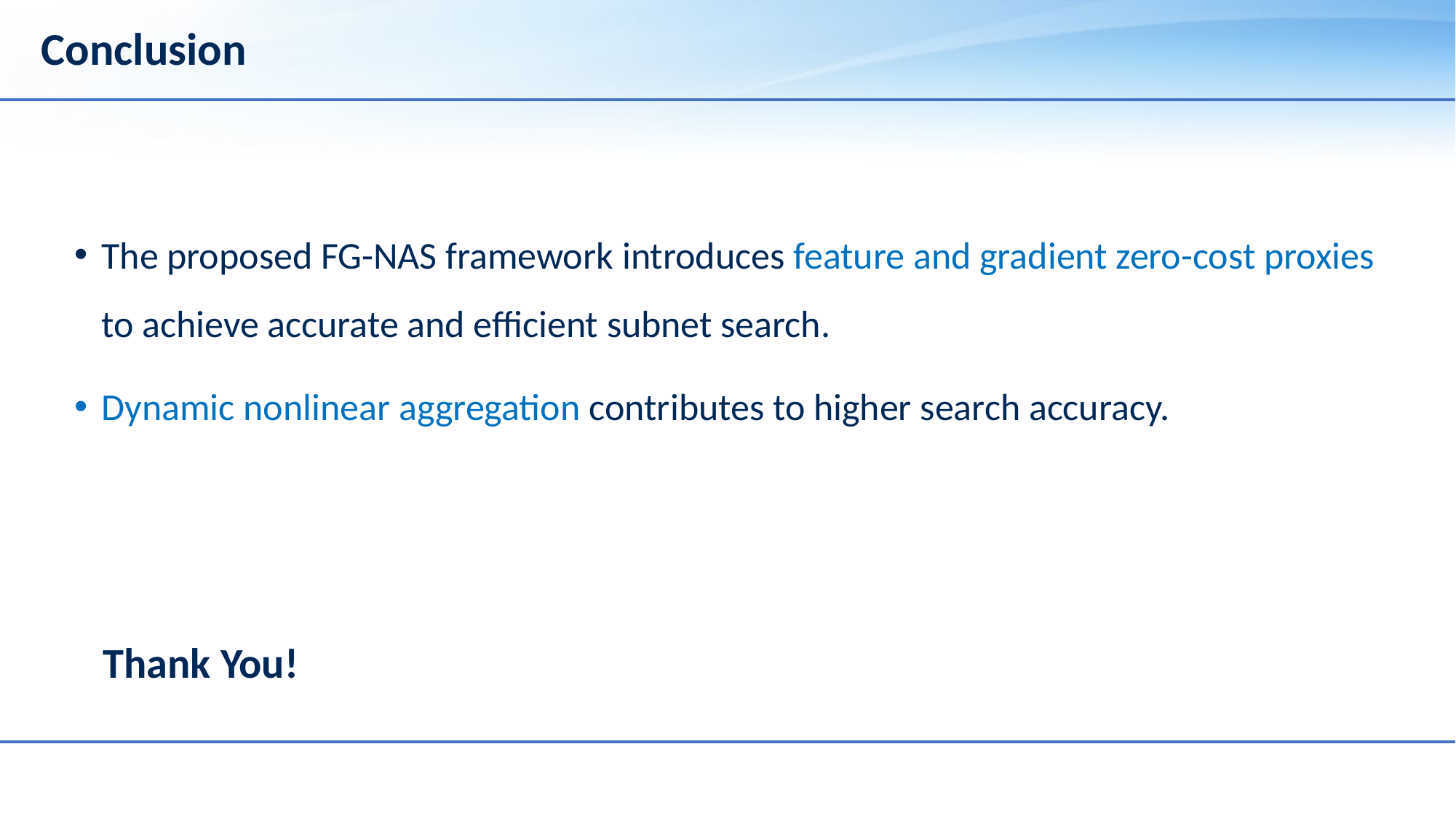

# Conclusion
The proposed FG-NAS framework introduces feature and gradient zero-cost proxies to achieve accurate and efficient subnet search.
Dynamic nonlinear aggregation contributes to higher search accuracy.

   Thank You!